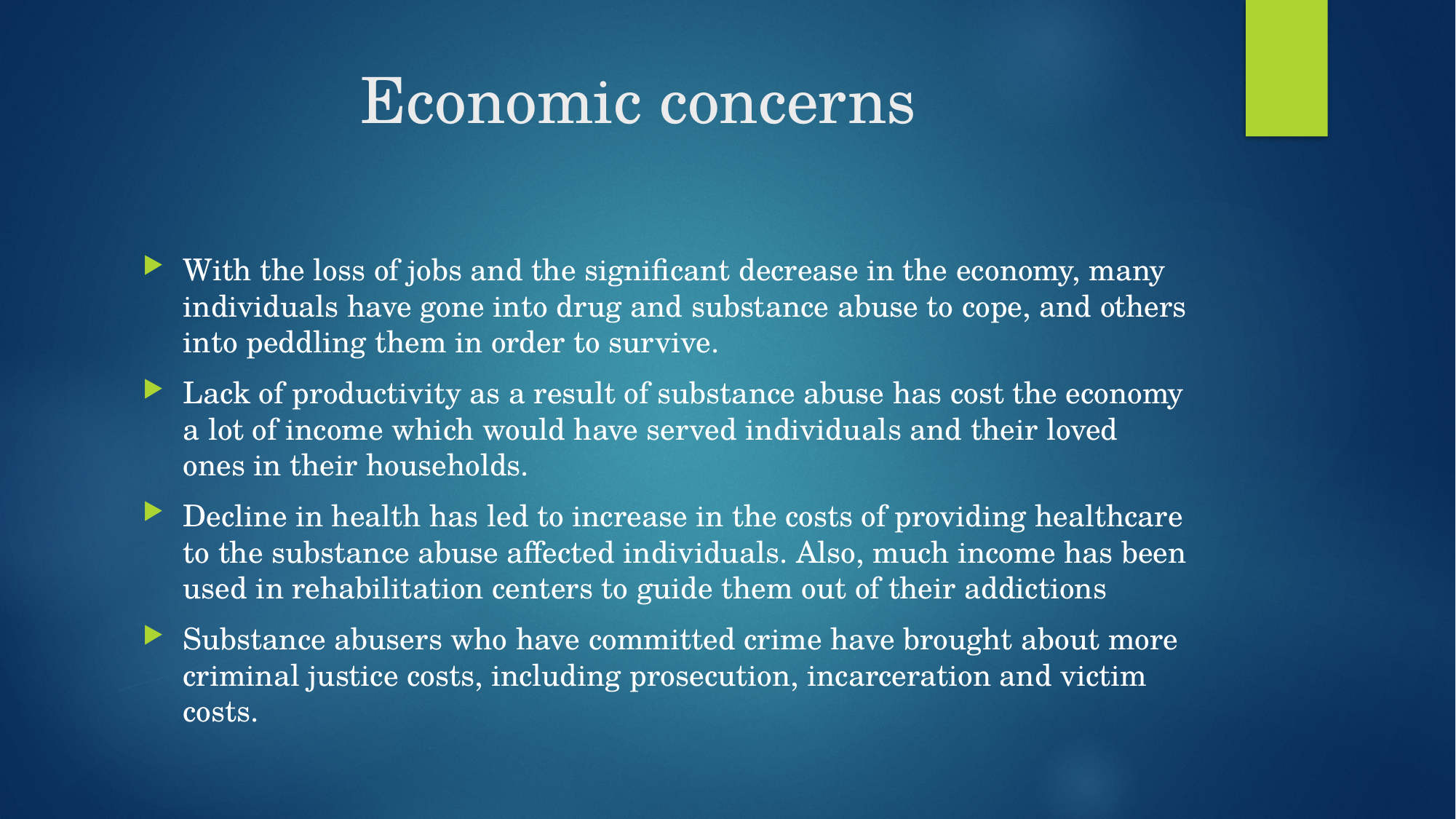

# Economic concerns
With the loss of jobs and the significant decrease in the economy, many individuals have gone into drug and substance abuse to cope, and others into peddling them in order to survive.
Lack of productivity as a result of substance abuse has cost the economy a lot of income which would have served individuals and their loved ones in their households.
Decline in health has led to increase in the costs of providing healthcare to the substance abuse affected individuals. Also, much income has been used in rehabilitation centers to guide them out of their addictions
Substance abusers who have committed crime have brought about more criminal justice costs, including prosecution, incarceration and victim costs.